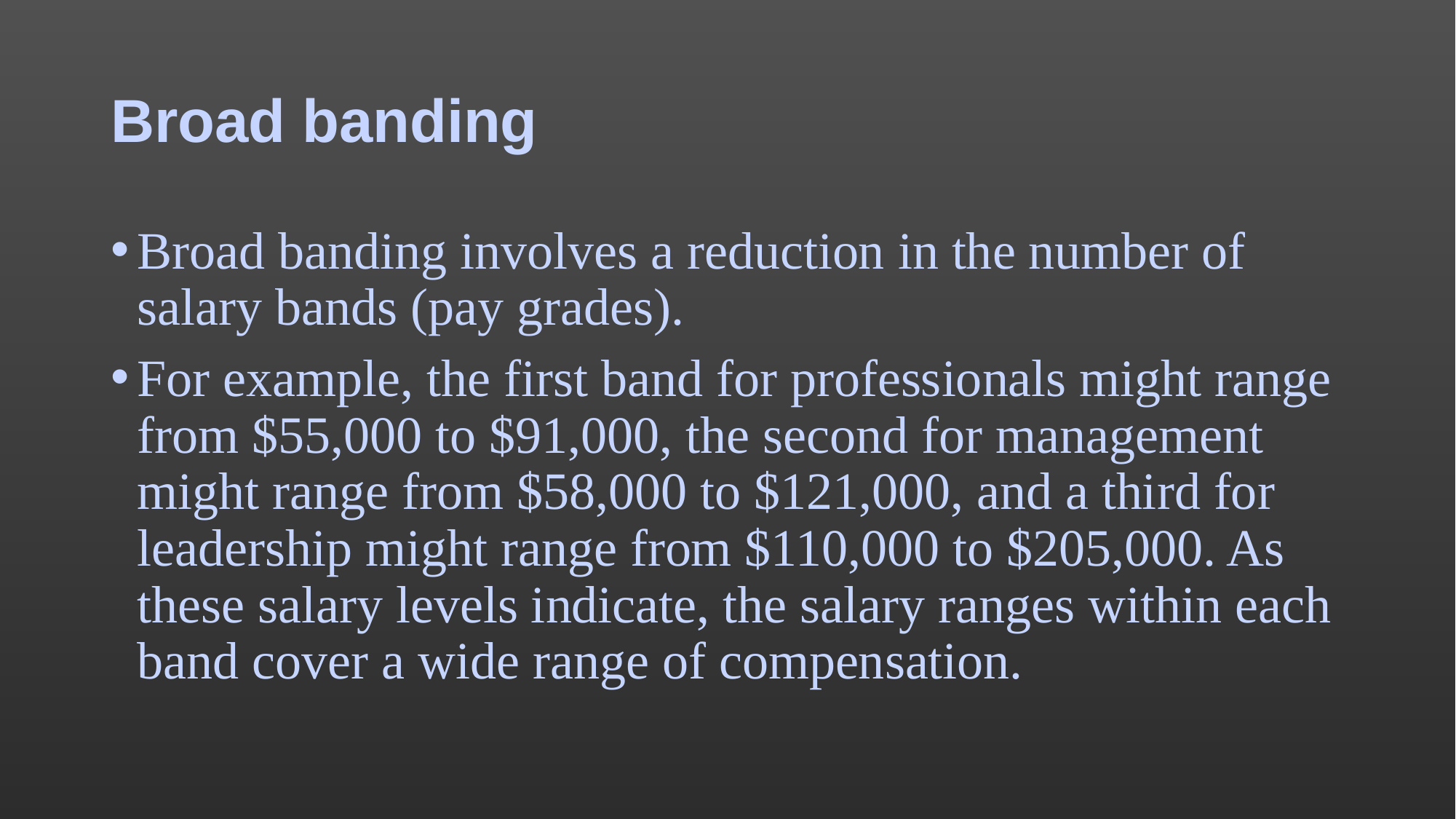

# Broad banding
Broad banding involves a reduction in the number of salary bands (pay grades).
For example, the first band for professionals might range from $55,000 to $91,000, the second for management might range from $58,000 to $121,000, and a third for leadership might range from $110,000 to $205,000. As these salary levels indicate, the salary ranges within each band cover a wide range of compensation.